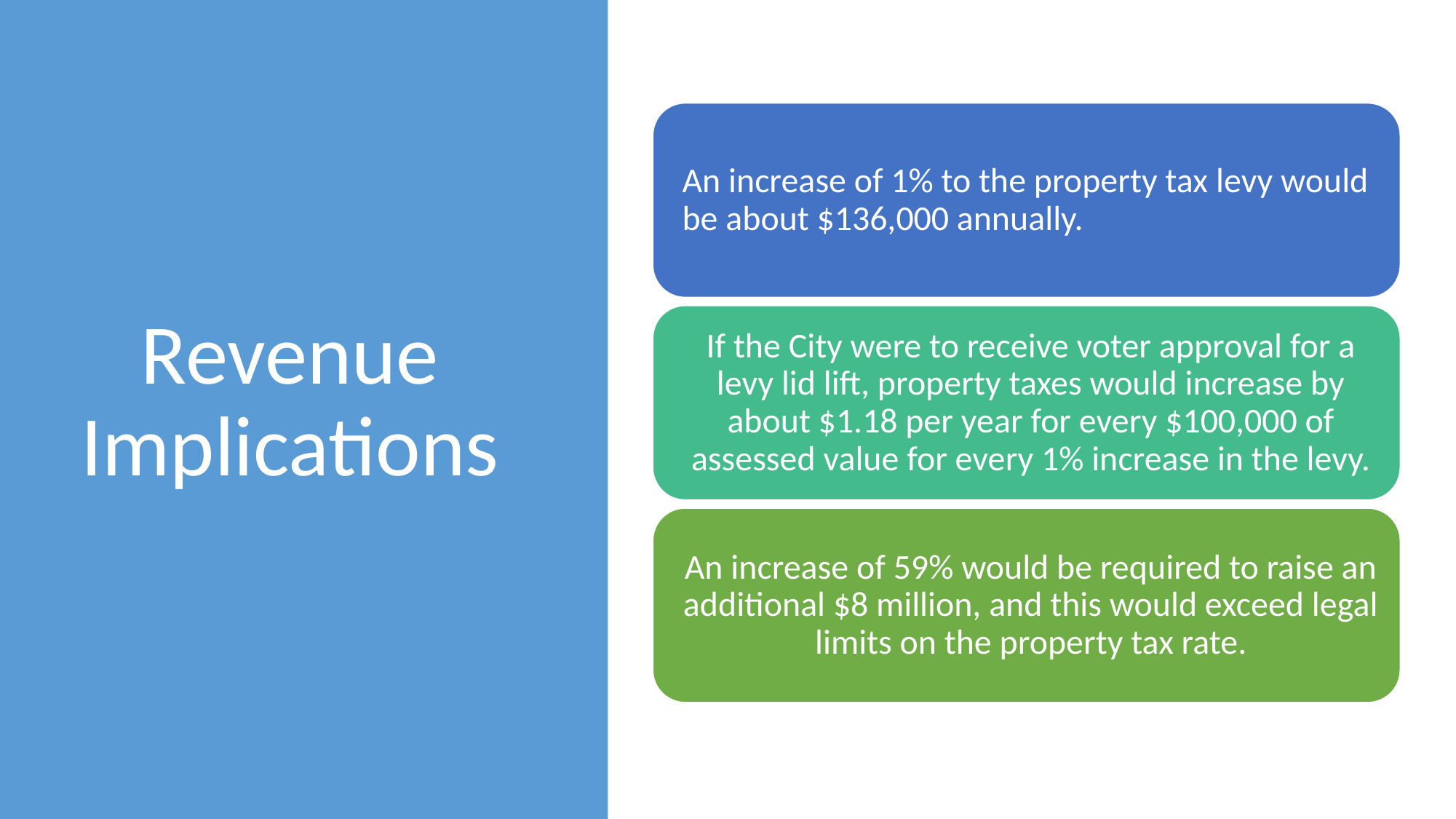

# Revenue Implications
An increase of 1% to the property tax levy would be about $136,000 annually.
If the City were to receive voter approval for a levy lid lift, property taxes would increase by about $1.18 per year for every $100,000 of assessed value for every 1% increase in the levy.
An increase of 59% would be required to raise an additional $8 million, and this would exceed legal limits on the property tax rate.